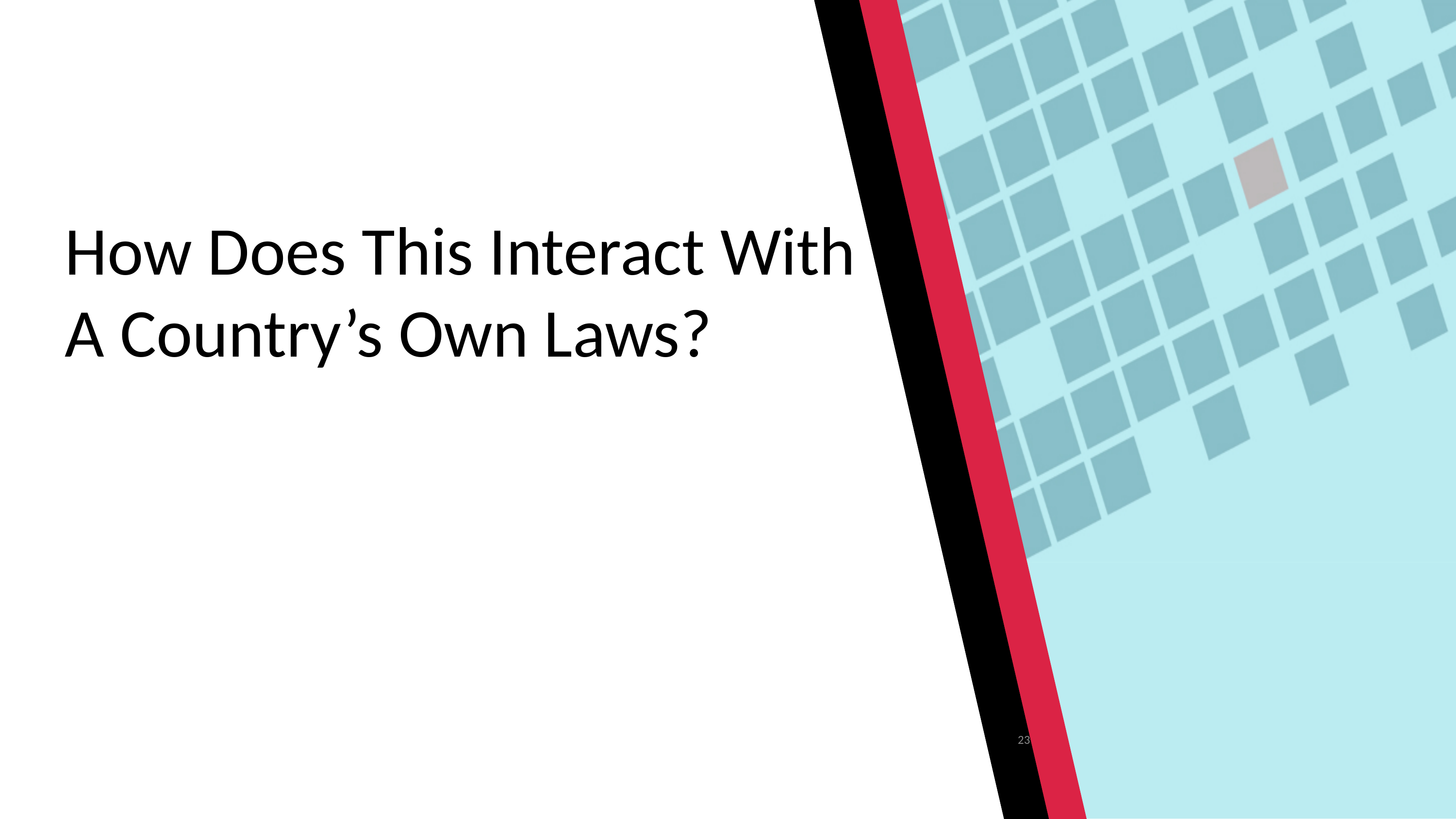

# How Does This Interact With A Country’s Own Laws?

23